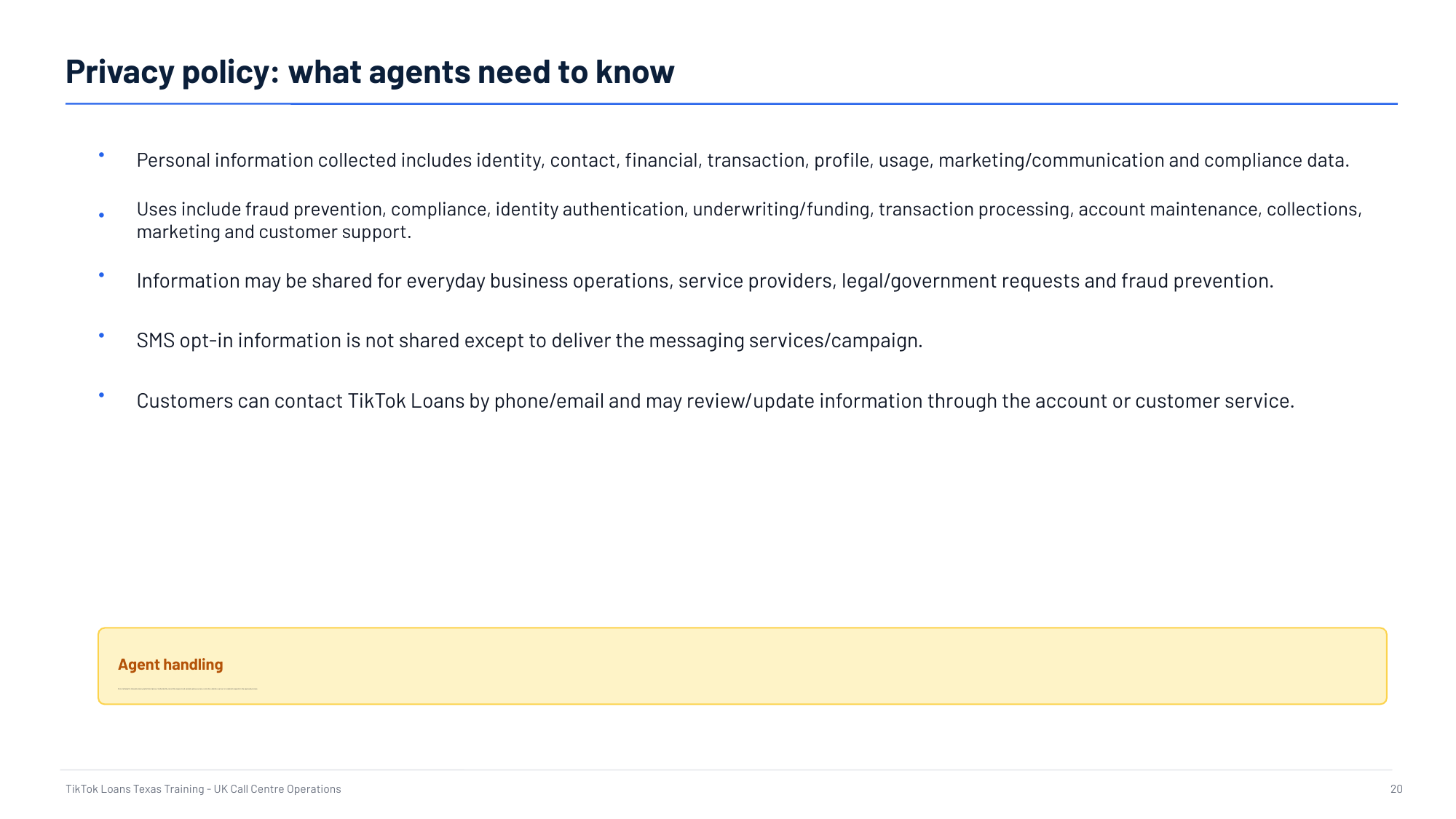

Privacy policy: what agents need to know

Personal information collected includes identity, contact, financial, transaction, profile, usage, marketing/communication and compliance data.
•
Uses include fraud prevention, compliance, identity authentication, underwriting/funding, transaction processing, account maintenance, collections, marketing and customer support.
•
Information may be shared for everyday business operations, service providers, legal/government requests and fraud prevention.
•
SMS opt-in information is not shared except to deliver the messaging services/campaign.
•
Customers can contact TikTok Loans by phone/email and may review/update information through the account or customer service.
•

Agent handling
Do not attempt to interpret privacy rights from memory. Verify identity, record the request, and escalate privacy access, correction, deletion, opt-out or complaint requests to the approved process.

TikTok Loans Texas Training - UK Call Centre Operations
20